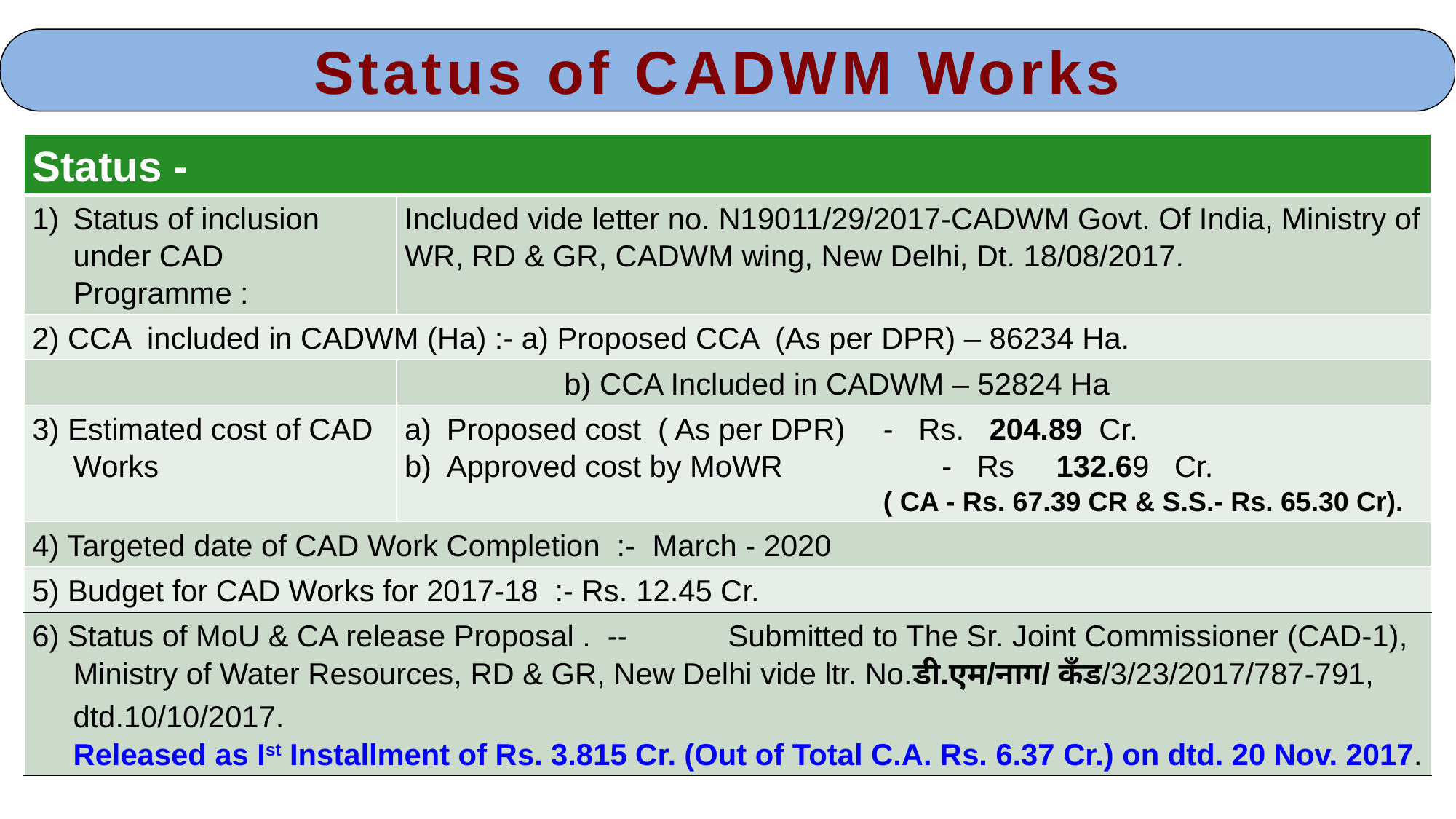

Status of CADWM Works
| Status - |  |
| --- | --- |
| Status of inclusion under CAD Programme : | Included vide letter no. N19011/29/2017-CADWM Govt. Of India, Ministry of WR, RD & GR, CADWM wing, New Delhi, Dt. 18/08/2017. |
| 2) CCA included in CADWM (Ha) :- a) Proposed CCA (As per DPR) – 86234 Ha. |  |
|  | b) CCA Included in CADWM – 52824 Ha |
| 3) Estimated cost of CAD Works | Proposed cost ( As per DPR) - Rs. 204.89 Cr. Approved cost by MoWR - Rs 132.69 Cr. ( CA - Rs. 67.39 CR & S.S.- Rs. 65.30 Cr). |
| 4) Targeted date of CAD Work Completion :- March - 2020 |  |
| 5) Budget for CAD Works for 2017-18 :- Rs. 12.45 Cr. |  |
| 6) Status of MoU & CA release Proposal . -- Submitted to The Sr. Joint Commissioner (CAD-1), Ministry of Water Resources, RD & GR, New Delhi vide ltr. No.डी.एम/नाग/ कँड/3/23/2017/787-791, dtd.10/10/2017. Released as Ist Installment of Rs. 3.815 Cr. (Out of Total C.A. Rs. 6.37 Cr.) on dtd. 20 Nov. 2017. |  |